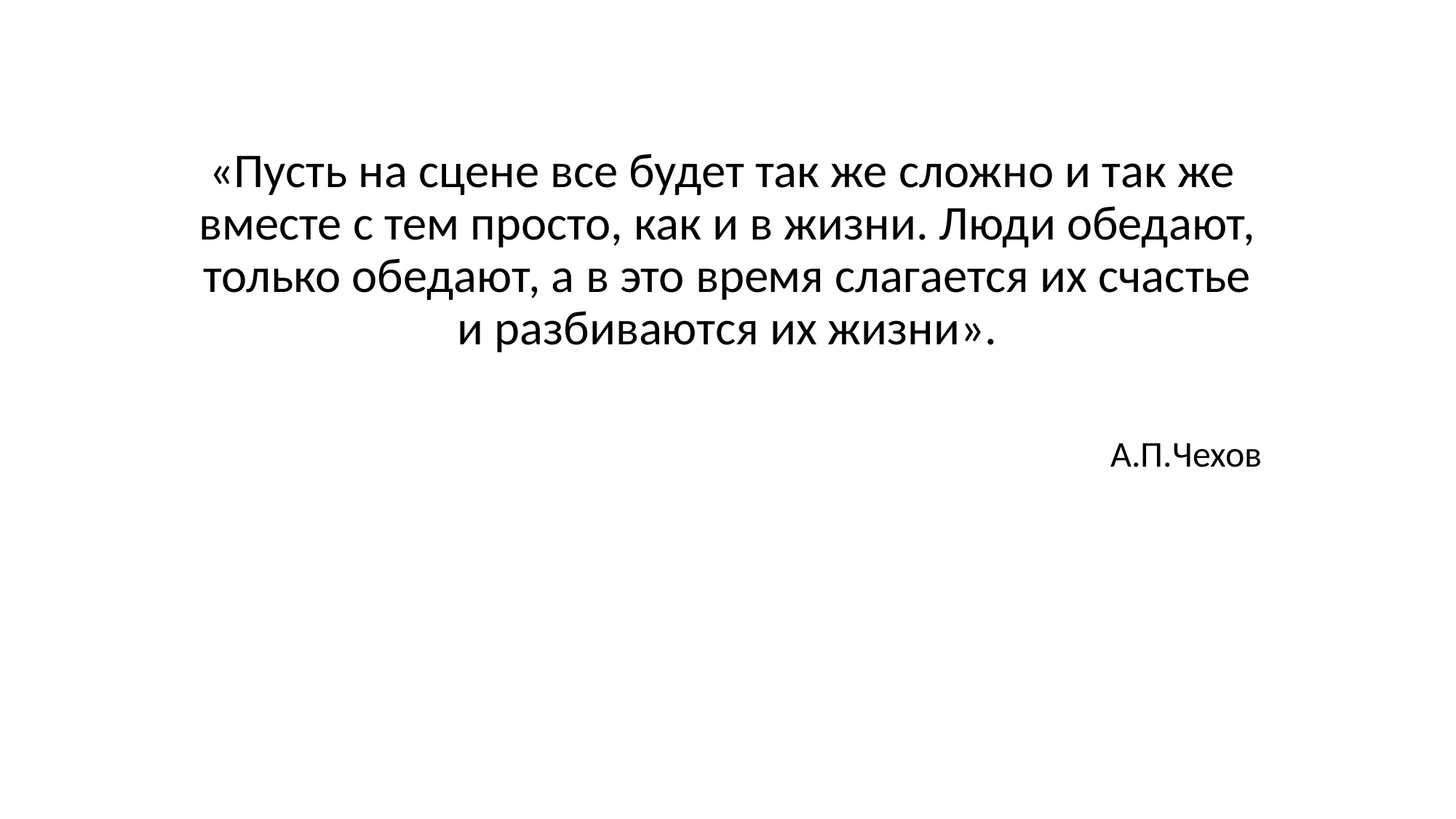

# «Пусть на сцене все будет так же сложно и так же  вместе с тем просто, как и в жизни. Люди обедают, только обедают, а в это время слагается их счастье и разбиваются их жизни».
А.П.Чехов